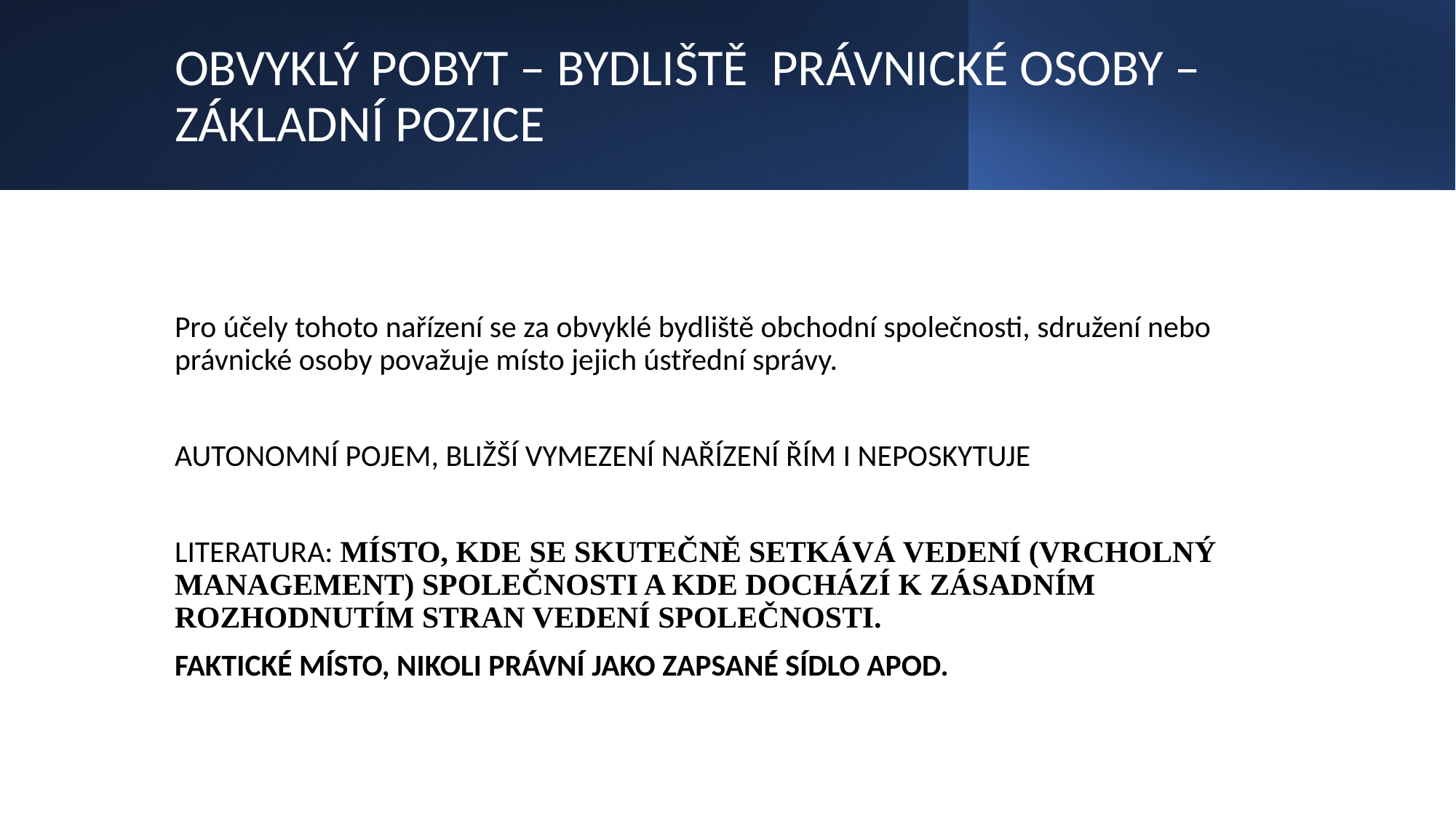

# OBVYKLÝ POBYT – BYDLIŠTĚ  PRÁVNICKÉ OSOBY – ZÁKLADNÍ POZICE
Pro účely tohoto nařízení se za obvyklé bydliště obchodní společnosti, sdružení nebo právnické osoby považuje místo jejich ústřední správy.

AUTONOMNÍ POJEM, BLIŽŠÍ VYMEZENÍ NAŘÍZENÍ ŘÍM I NEPOSKYTUJE

LITERATURA: místo, kde se skutečně setkává vedení (vrcholný management) společnosti a kde dochází k zásadním rozhodnutím stran vedení společnosti.
FAKTICKÉ MÍSTO, NIKOLI PRÁVNÍ JAKO ZAPSANÉ SÍDLO APOD.